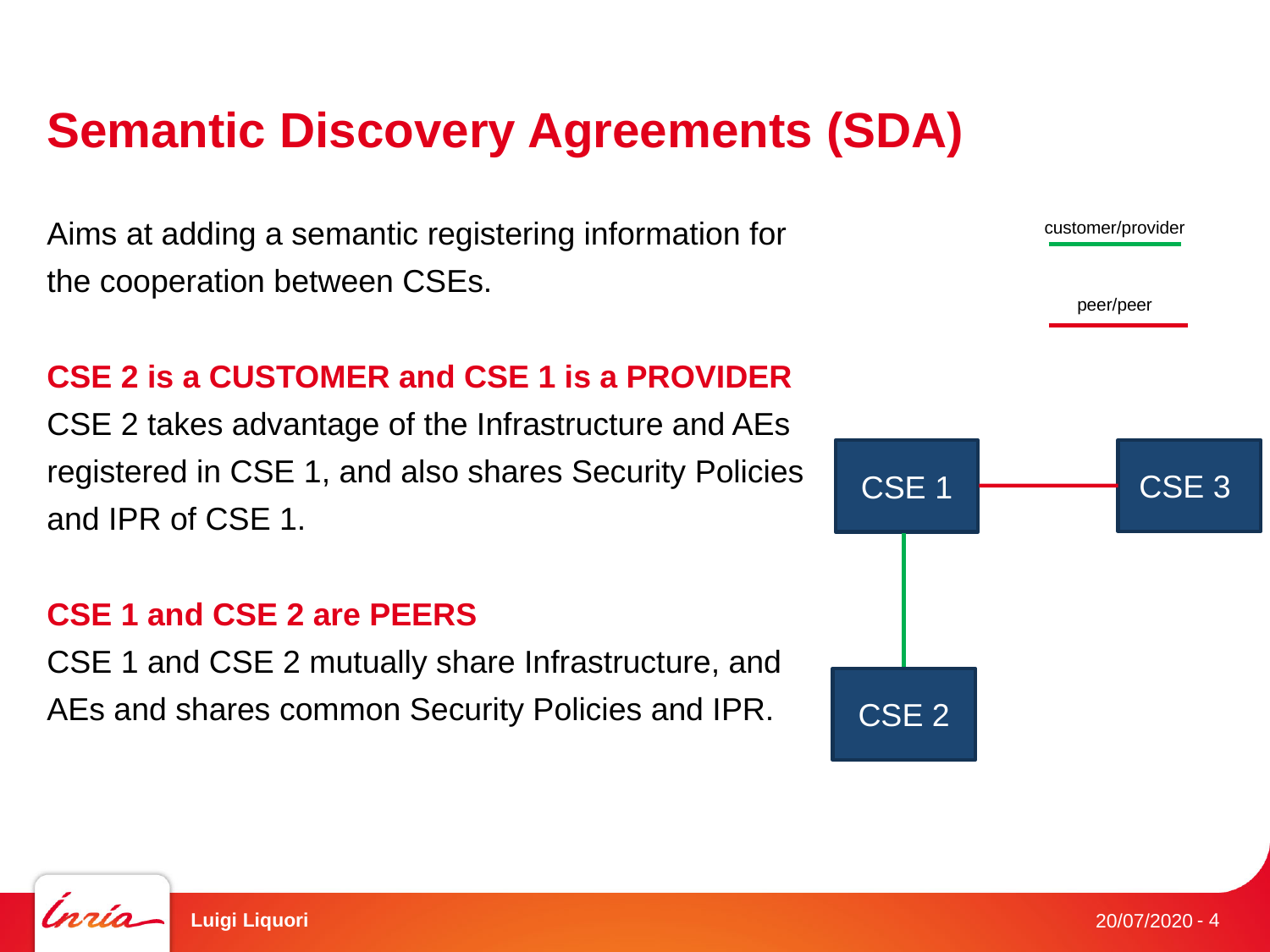

# Semantic Discovery Agreements (SDA)
Aims at adding a semantic registering information for the cooperation between CSEs.

CSE 2 is a CUSTOMER and CSE 1 is a PROVIDER
CSE 2 takes advantage of the Infrastructure and AEs registered in CSE 1, and also shares Security Policies and IPR of CSE 1.

CSE 1 and CSE 2 are PEERS
CSE 1 and CSE 2 mutually share Infrastructure, and AEs and shares common Security Policies and IPR.

customer/provider
peer/peer
CSE 3
CSE 1

CSE 2
Luigi Liquori
- 4
20/07/2020